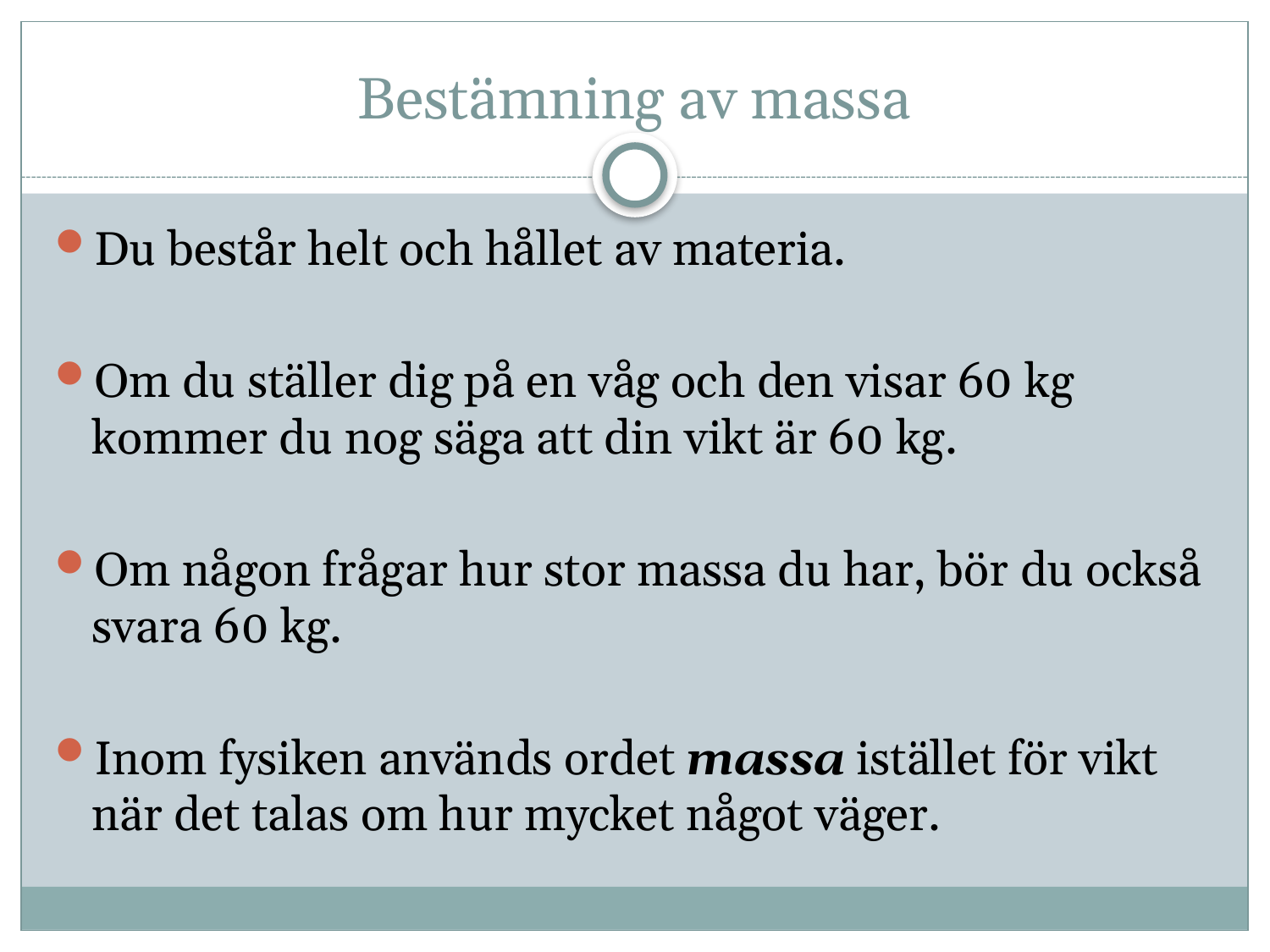

# Bestämning av massa
Du består helt och hållet av materia.

Om du ställer dig på en våg och den visar 60 kg kommer du nog säga att din vikt är 60 kg.

Om någon frågar hur stor massa du har, bör du också svara 60 kg.

Inom fysiken används ordet massa istället för vikt när det talas om hur mycket något väger.